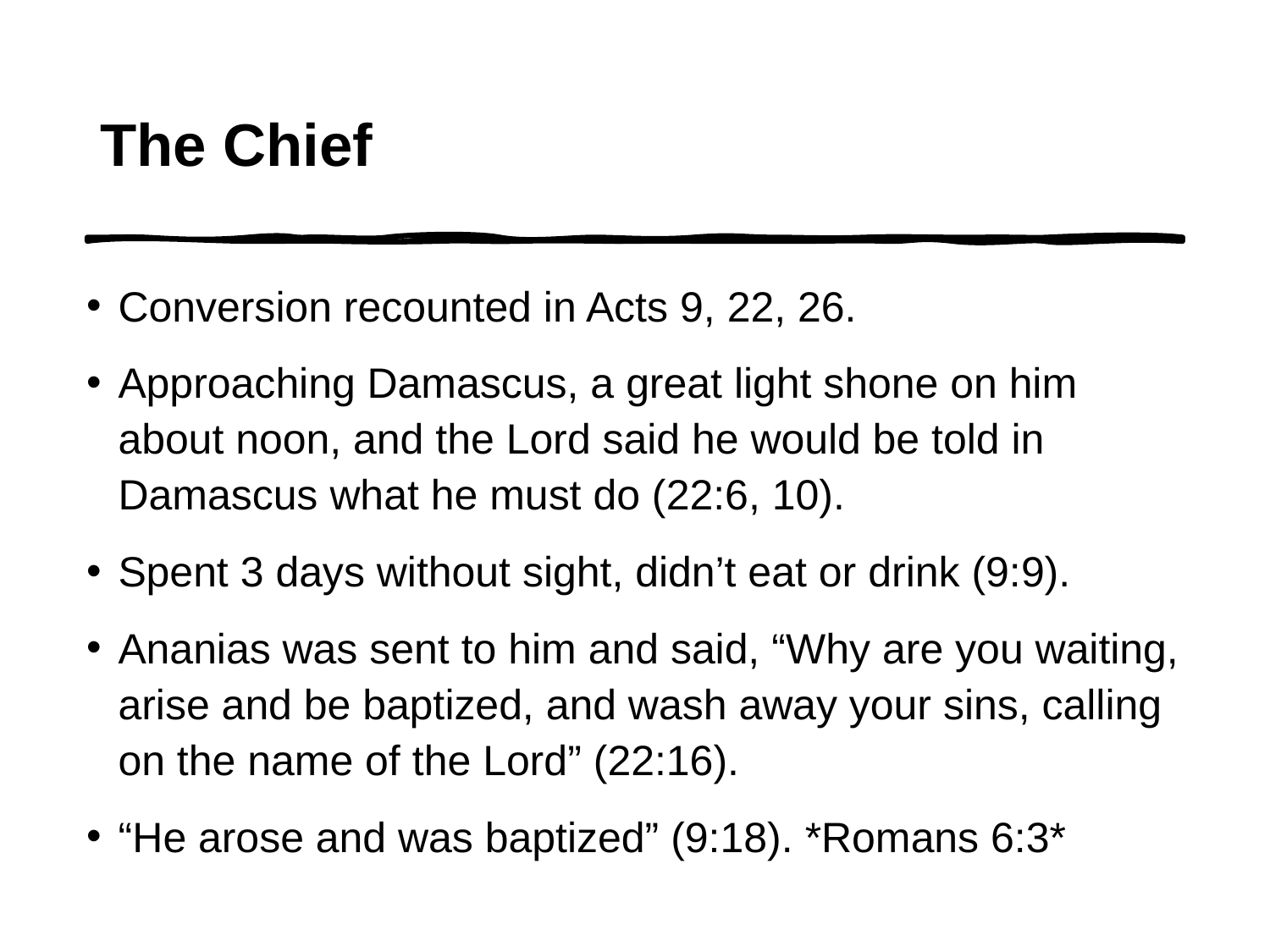

# The Chief
Conversion recounted in Acts 9, 22, 26.
Approaching Damascus, a great light shone on him about noon, and the Lord said he would be told in Damascus what he must do (22:6, 10).
Spent 3 days without sight, didn’t eat or drink (9:9).
Ananias was sent to him and said, “Why are you waiting, arise and be baptized, and wash away your sins, calling on the name of the Lord” (22:16).
“He arose and was baptized” (9:18). *Romans 6:3*